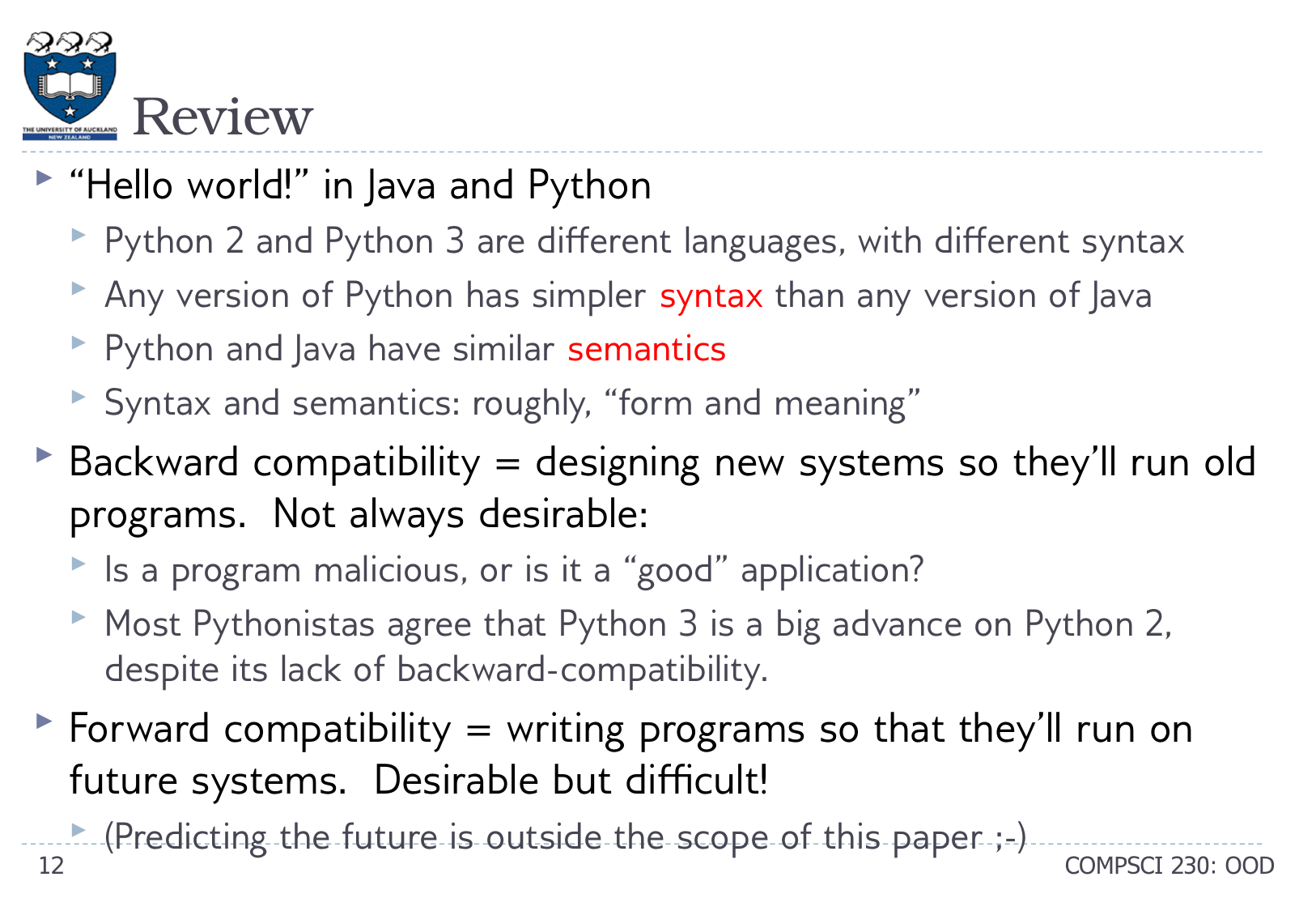

# Review
“Hello world!” in Java and Python
Python 2 and Python 3 are different languages, with different syntax
Any version of Python has simpler syntax than any version of Java
Python and Java have similar semantics
Syntax and semantics: roughly, “form and meaning”
Backward compatibility = designing new systems so they’ll run old programs.  Not always desirable:
Is a program malicious, or is it a “good” application?
Most Pythonistas agree that Python 3 is a big advance on Python 2, despite its lack of backward-compatibility.
Forward compatibility = writing programs so that they’ll run on future systems.  Desirable but difficult!
(Predicting the future is outside the scope of this paper ;-)
12
COMPSCI 230: OOD